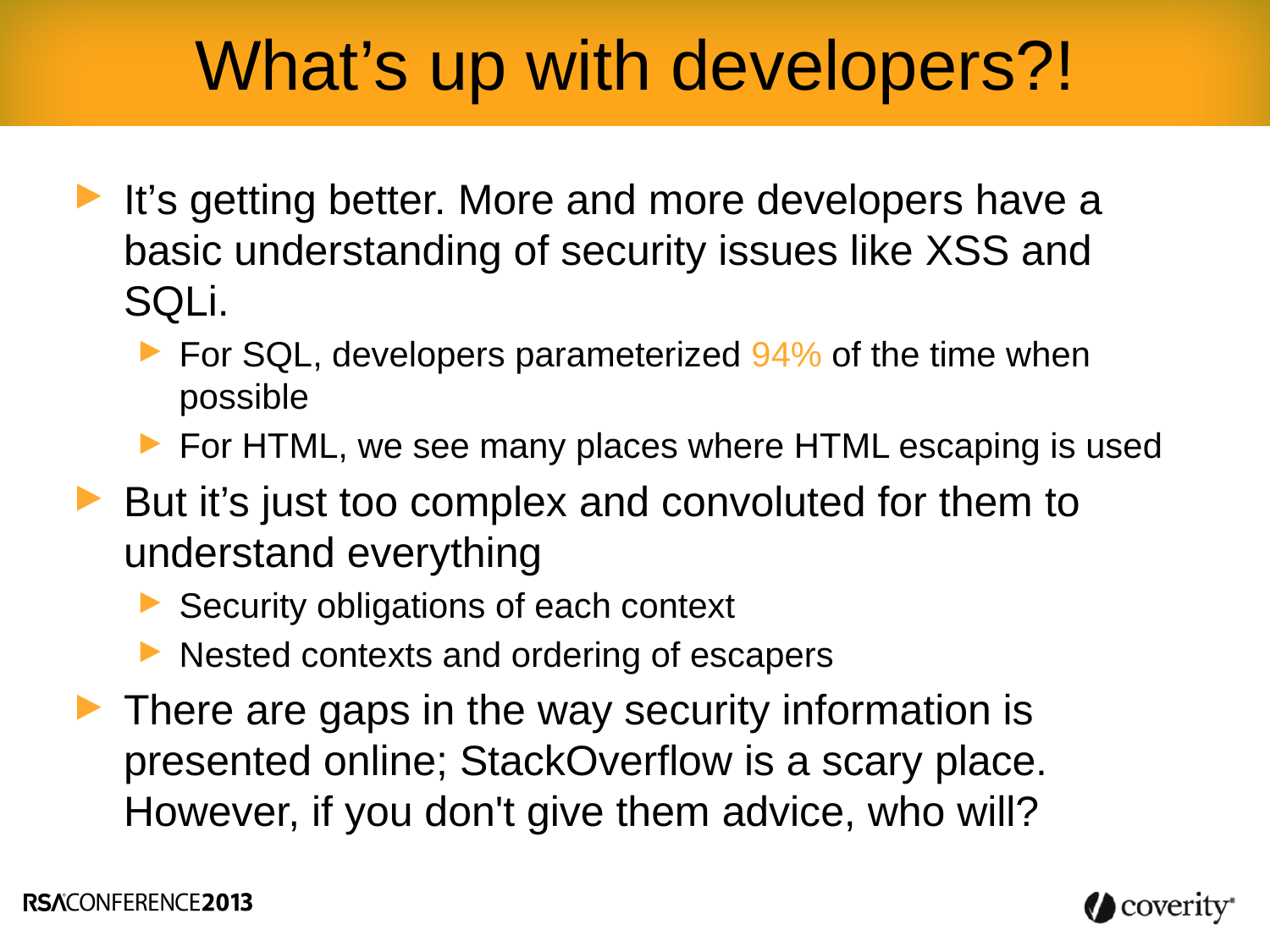

What’s up with developers?!
It’s getting better. More and more developers have a basic understanding of security issues like XSS and SQLi.
For SQL, developers parameterized 94% of the time when possible
For HTML, we see many places where HTML escaping is used
But it’s just too complex and convoluted for them to understand everything
Security obligations of each context
Nested contexts and ordering of escapers
There are gaps in the way security information is presented online; StackOverflow is a scary place. However, if you don't give them advice, who will?